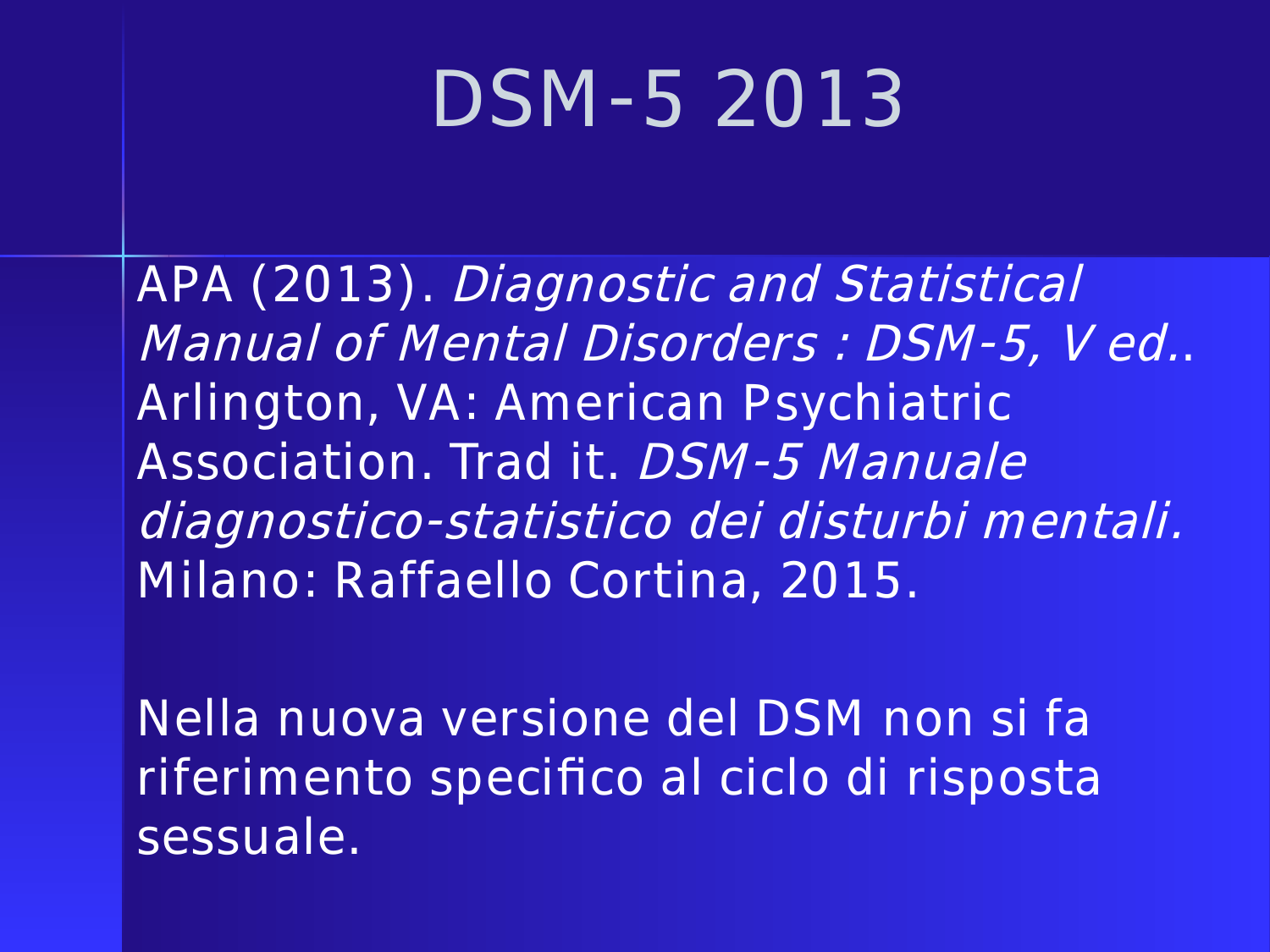

# DSM-5 2013
APA (2013). Diagnostic and Statistical Manual of Mental Disorders : DSM-5, V ed.. Arlington, VA: American Psychiatric Association. Trad it. DSM-5 Manuale diagnostico-statistico dei disturbi mentali. Milano: Raffaello Cortina, 2015.

Nella nuova versione del DSM non si fa riferimento specifico al ciclo di risposta sessuale.